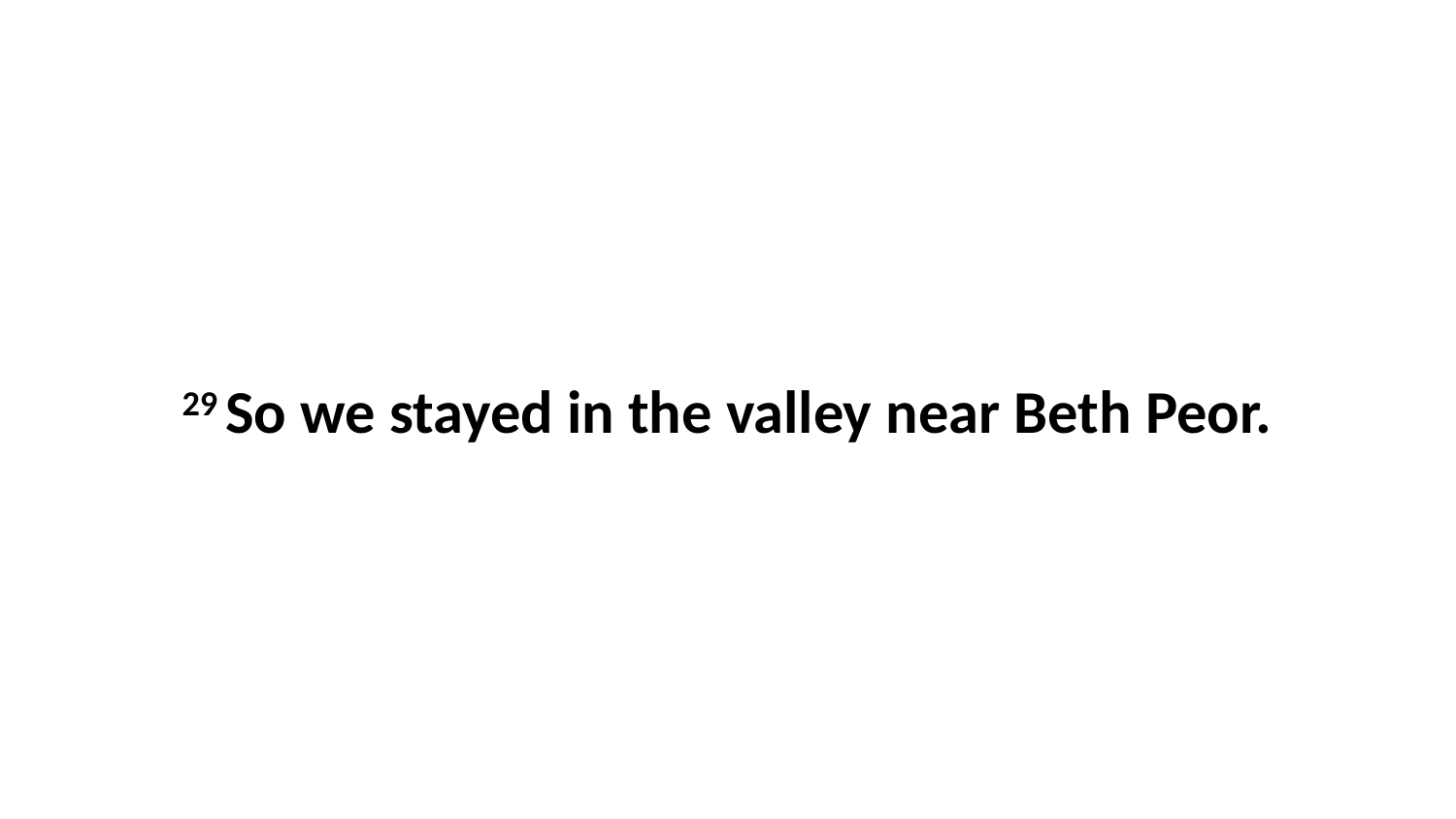

29 So we stayed in the valley near Beth Peor.